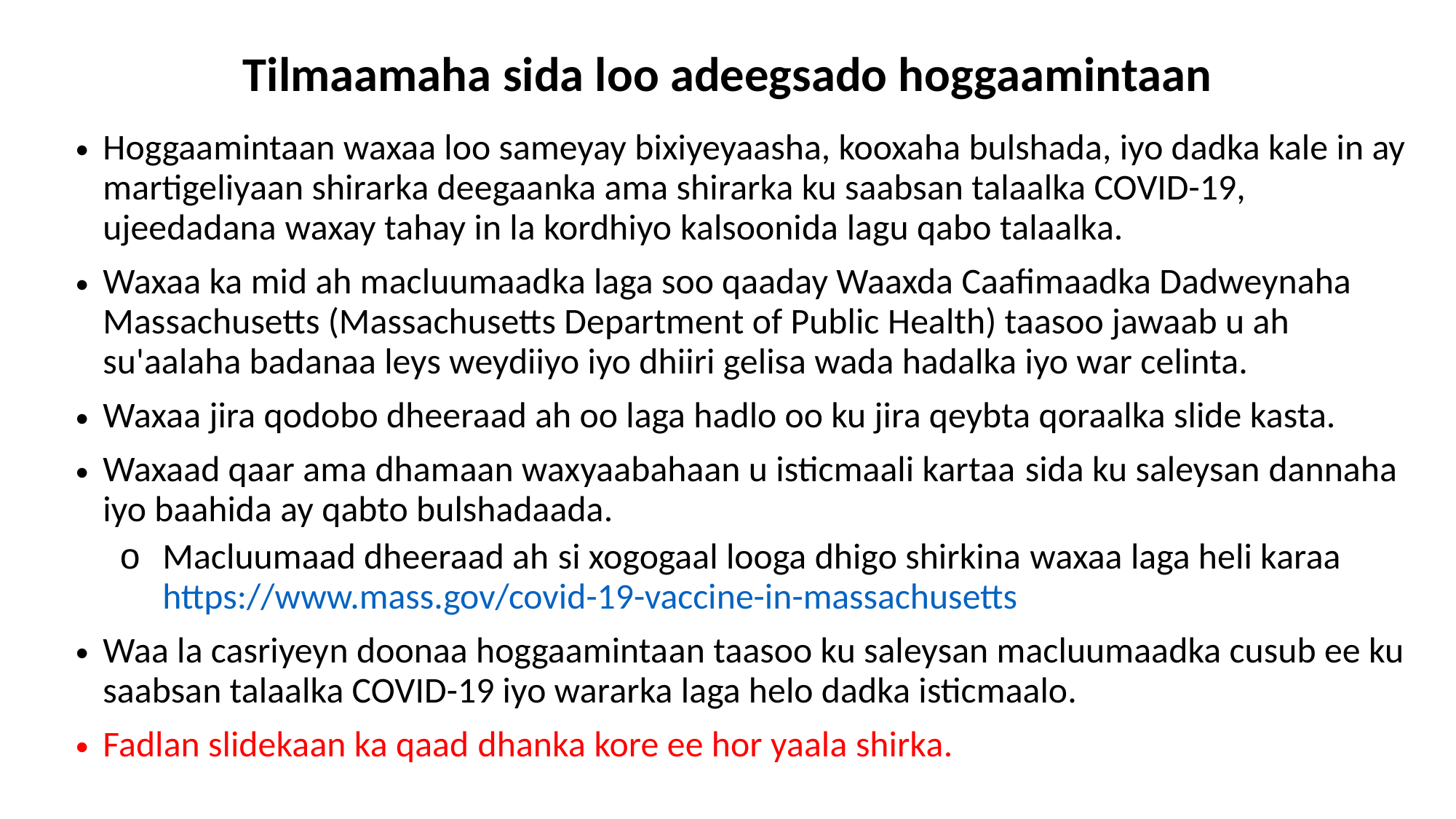

# Tilmaamaha sida loo adeegsado hoggaamintaan
Hoggaamintaan waxaa loo sameyay bixiyeyaasha, kooxaha bulshada, iyo dadka kale in ay martigeliyaan shirarka deegaanka ama shirarka ku saabsan talaalka COVID-19, ujeedadana waxay tahay in la kordhiyo kalsoonida lagu qabo talaalka.
Waxaa ka mid ah macluumaadka laga soo qaaday Waaxda Caafimaadka Dadweynaha Massachusetts (Massachusetts Department of Public Health) taasoo jawaab u ah su'aalaha badanaa leys weydiiyo iyo dhiiri gelisa wada hadalka iyo war celinta.
Waxaa jira qodobo dheeraad ah oo laga hadlo oo ku jira qeybta qoraalka slide kasta.
Waxaad qaar ama dhamaan waxyaabahaan u isticmaali kartaa sida ku saleysan dannaha iyo baahida ay qabto bulshadaada.
Macluumaad dheeraad ah si xogogaal looga dhigo shirkina waxaa laga heli karaa https://www.mass.gov/covid-19-vaccine-in-massachusetts
Waa la casriyeyn doonaa hoggaamintaan taasoo ku saleysan macluumaadka cusub ee ku saabsan talaalka COVID-19 iyo wararka laga helo dadka isticmaalo.
Fadlan slidekaan ka qaad dhanka kore ee hor yaala shirka.